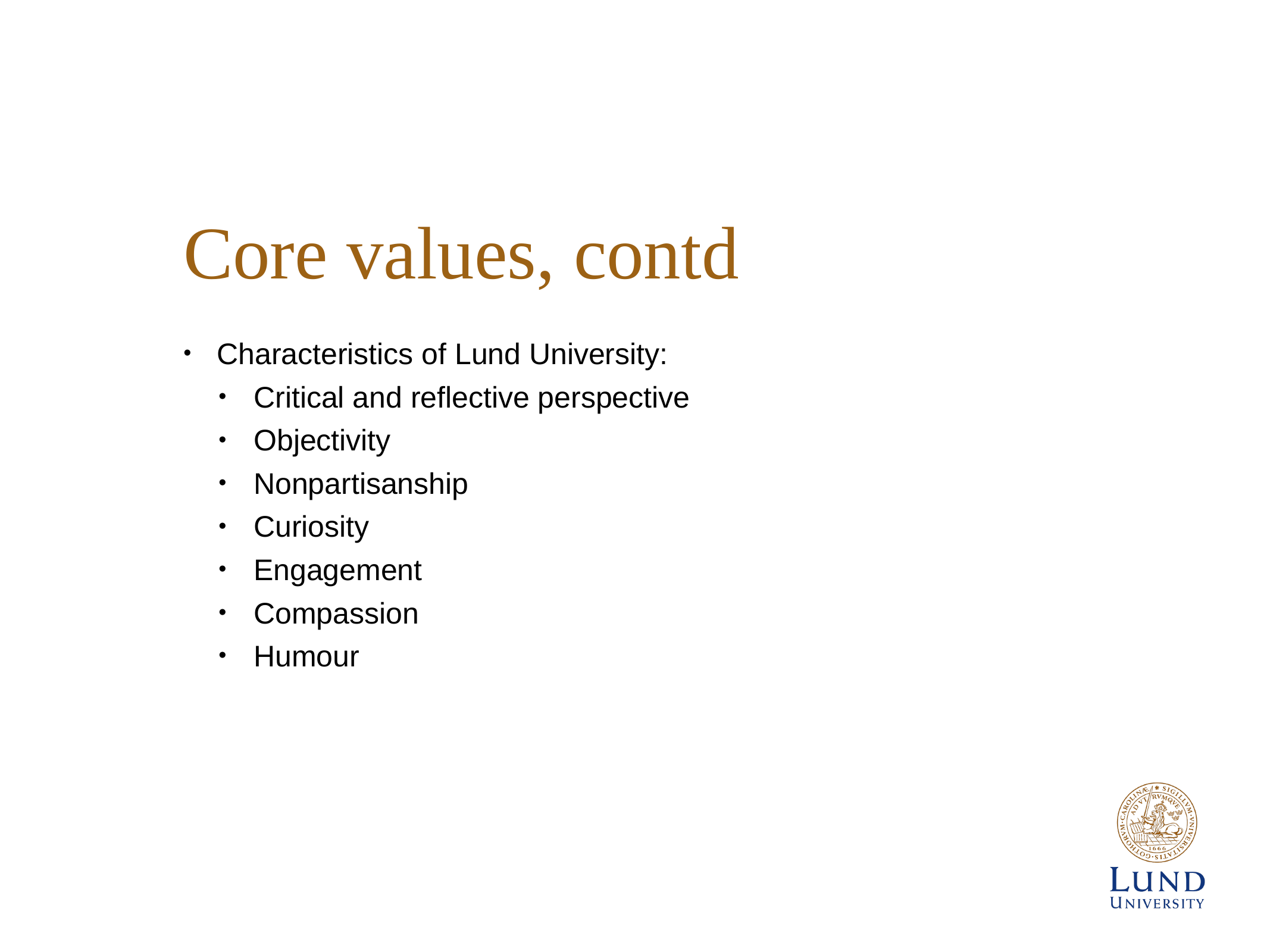

# Core values, contd
Characteristics of Lund University:
Critical and reflective perspective
Objectivity
Nonpartisanship
Curiosity
Engagement
Compassion
Humour